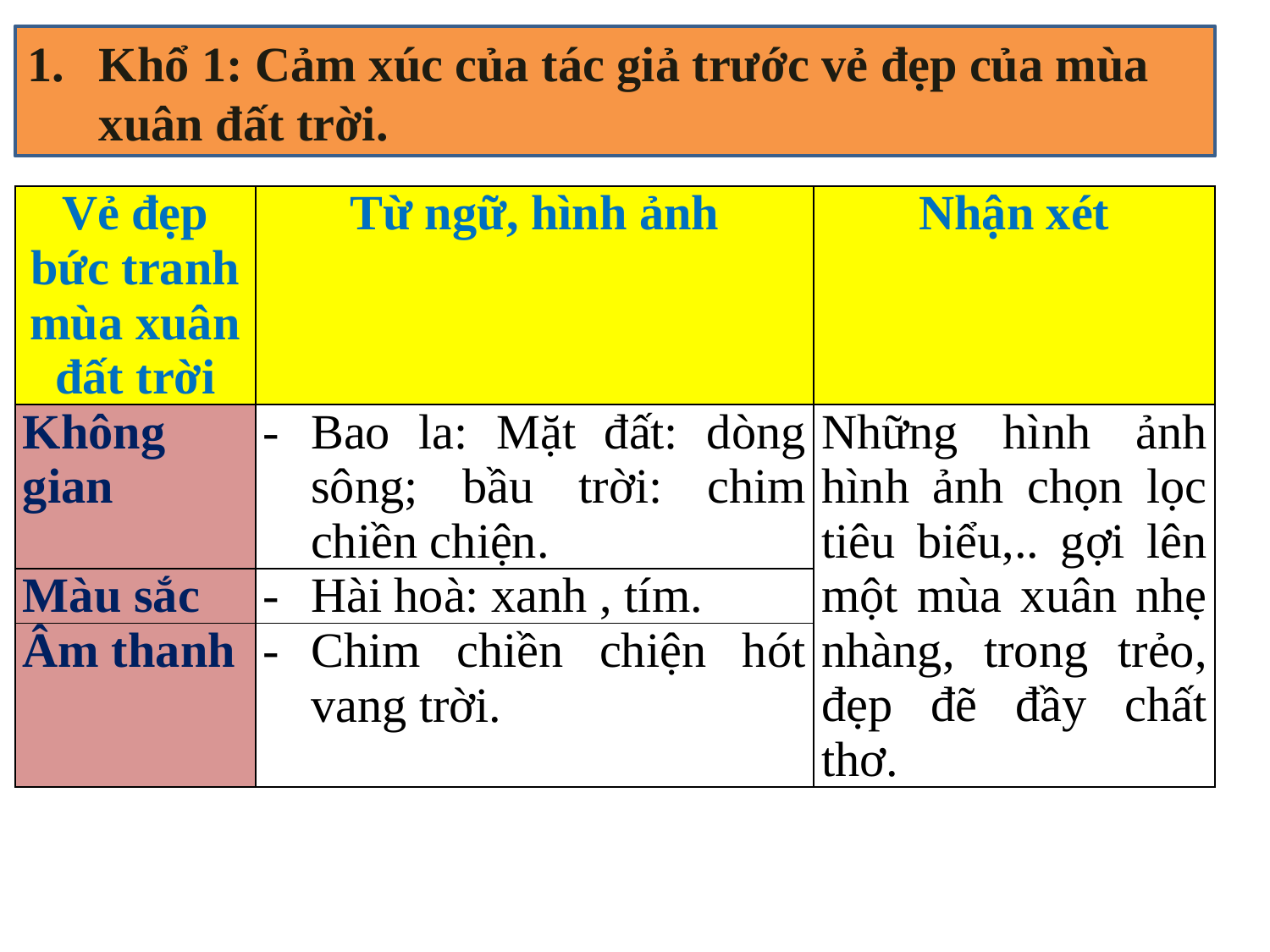

Khổ 1: Cảm xúc của tác giả trước vẻ đẹp của mùa xuân đất trời.
| Vẻ đẹp bức tranh mùa xuân đất trời | Từ ngữ, hình ảnh | Nhận xét |
| --- | --- | --- |
| Không gian | Bao la: Mặt đất: dòng sông; bầu trời: chim chiền chiện. | Những hình ảnh hình ảnh chọn lọc tiêu biểu,.. gợi lên một mùa xuân nhẹ nhàng, trong trẻo, đẹp đẽ đầy chất thơ. |
| Màu sắc | Hài hoà: xanh , tím. |  |
| Âm thanh | Chim chiền chiện hót vang trời. |  |